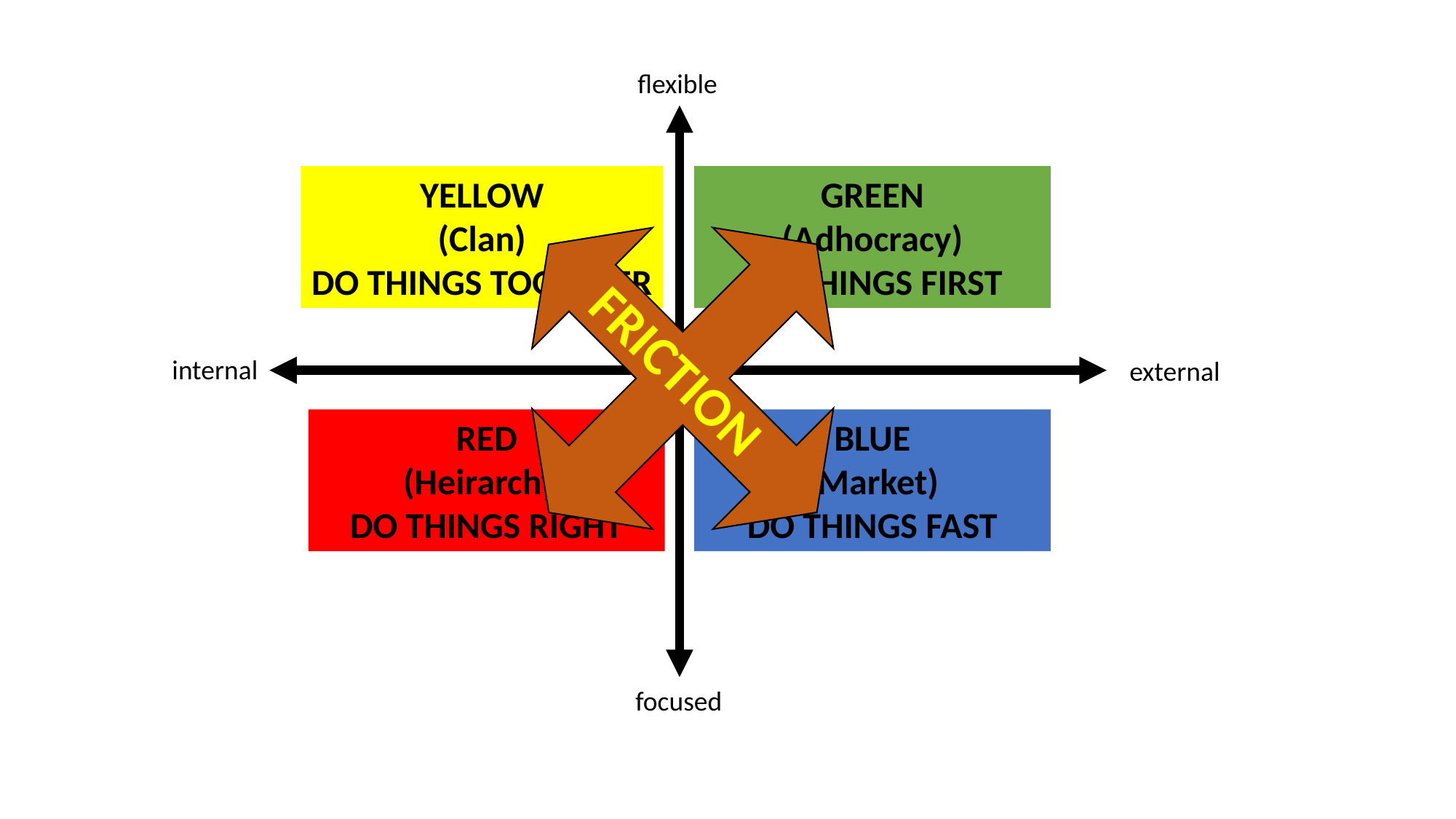

flexible
YELLOW
(Clan)
DO THINGS TOGETHER
GREEN
(Adhocracy)
DO THINGS FIRST

FRICTION
internal
external
RED
(Heirarchy)
DO THINGS RIGHT
BLUE
(Market)
DO THINGS FAST
focused